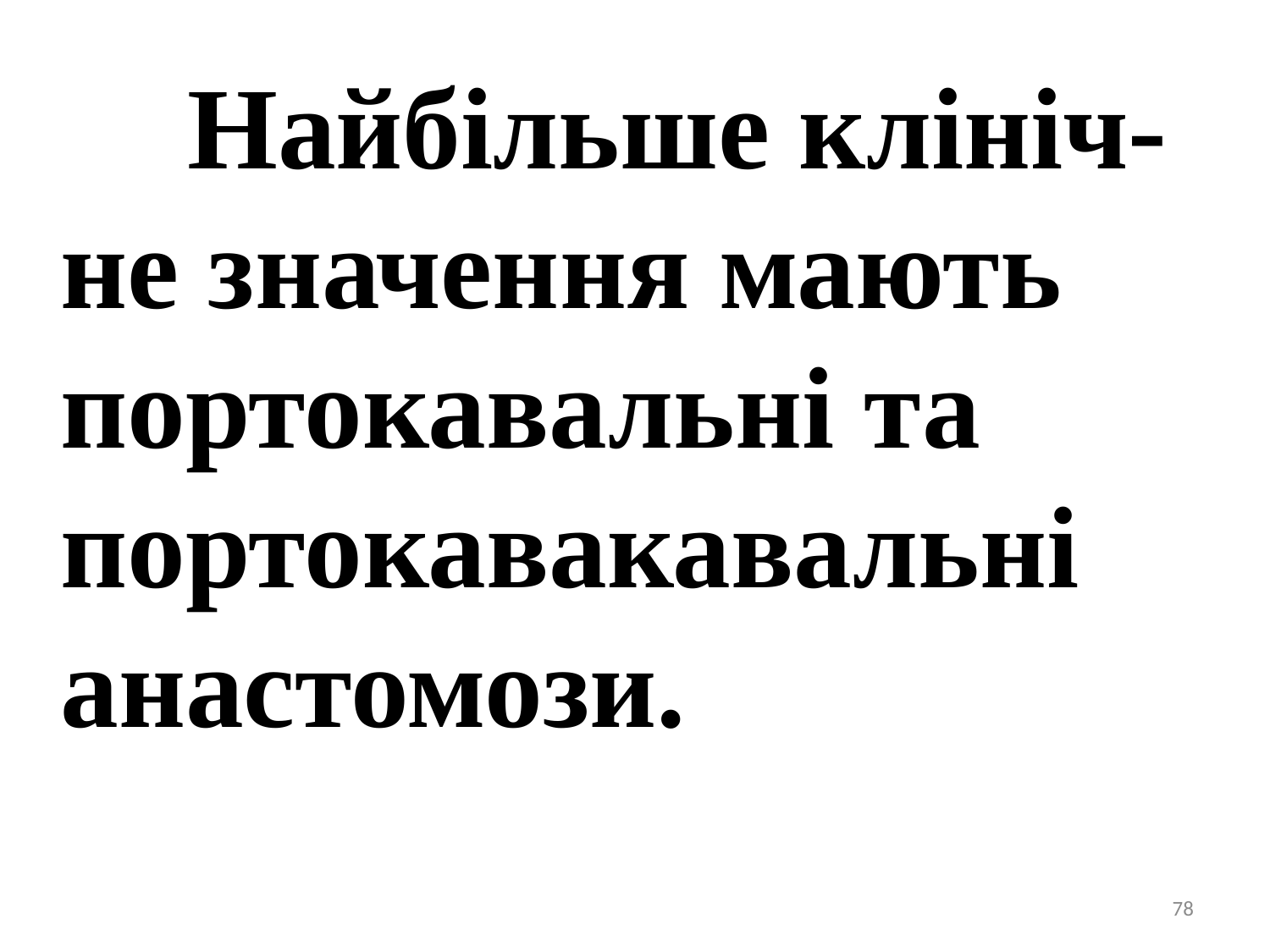

Найбільше клініч-не значення мають портокавальні та портокавакавальні анастомози.

78